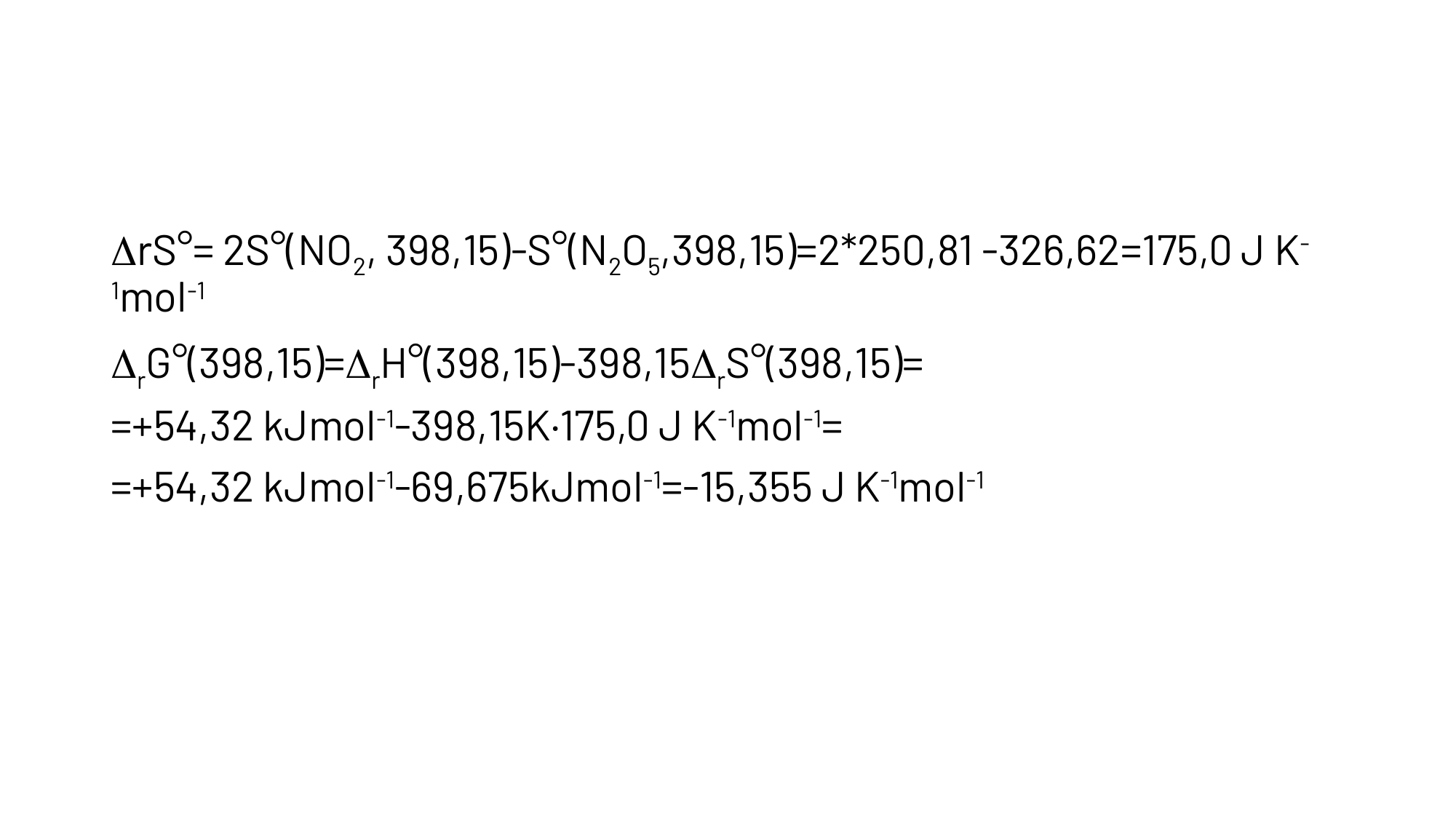

ΔrS°= 2S°(NO2, 398,15)-S°(N2O5,398,15)=2*250,81 -326,62=175,0 J K-1mol-1
ΔrG°(398,15)=ΔrH°(398,15)-398,15ΔrS°(398,15)=
=+54,32 kJmol-1-398,15K·175,0 J K-1mol-1=
=+54,32 kJmol-1-69,675kJmol-1=-15,355 J K-1mol-1